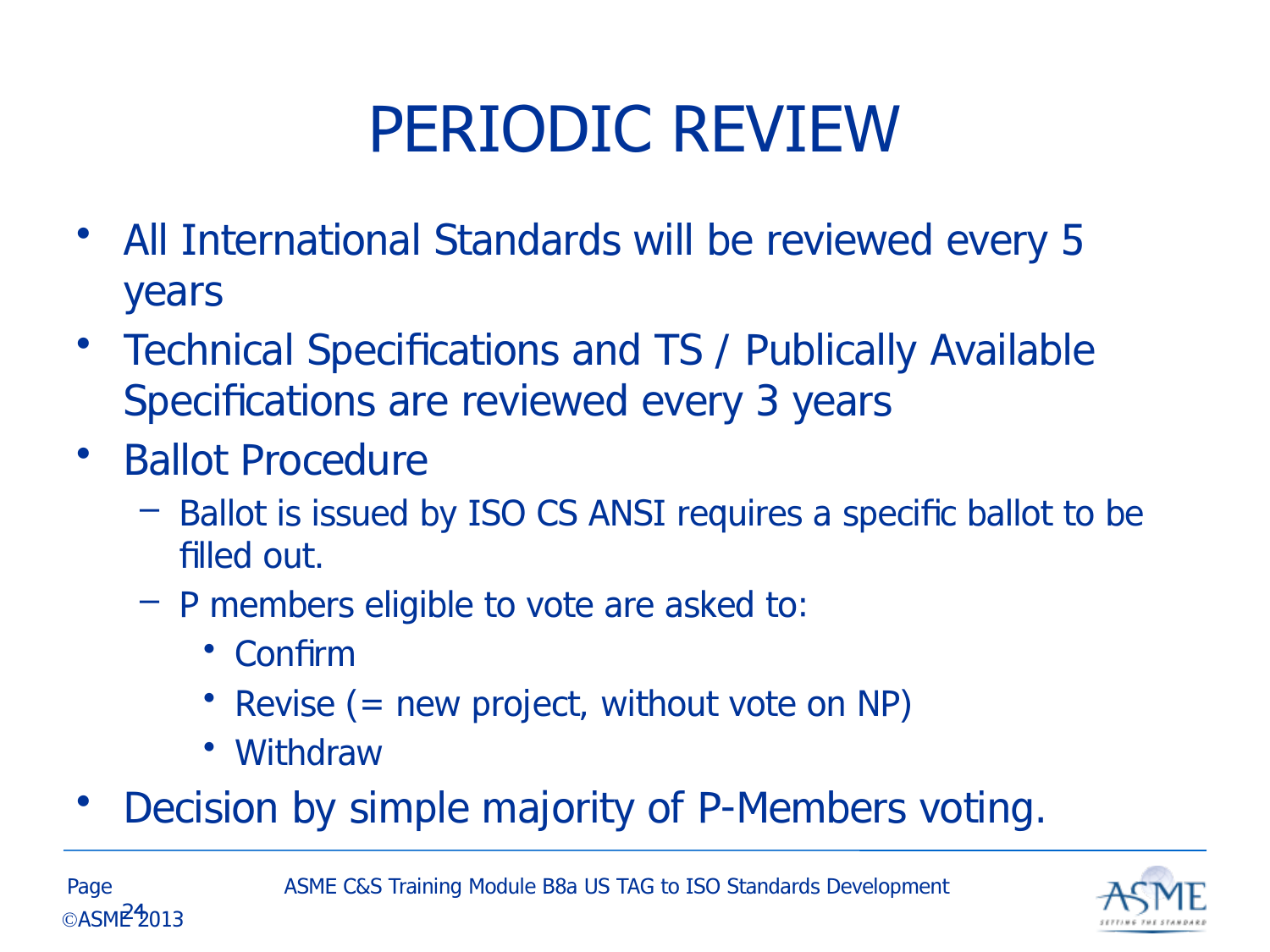

# PERIODIC REVIEW
All International Standards will be reviewed every 5 years
Technical Specifications and TS / Publically Available Specifications are reviewed every 3 years
Ballot Procedure
Ballot is issued by ISO CS ANSI requires a specific ballot to be filled out.
P members eligible to vote are asked to:
Confirm
Revise (= new project, without vote on NP)
Withdraw
Decision by simple majority of P-Members voting.

	24
ASME C&S Training Module B8a US TAG to ISO Standards Development